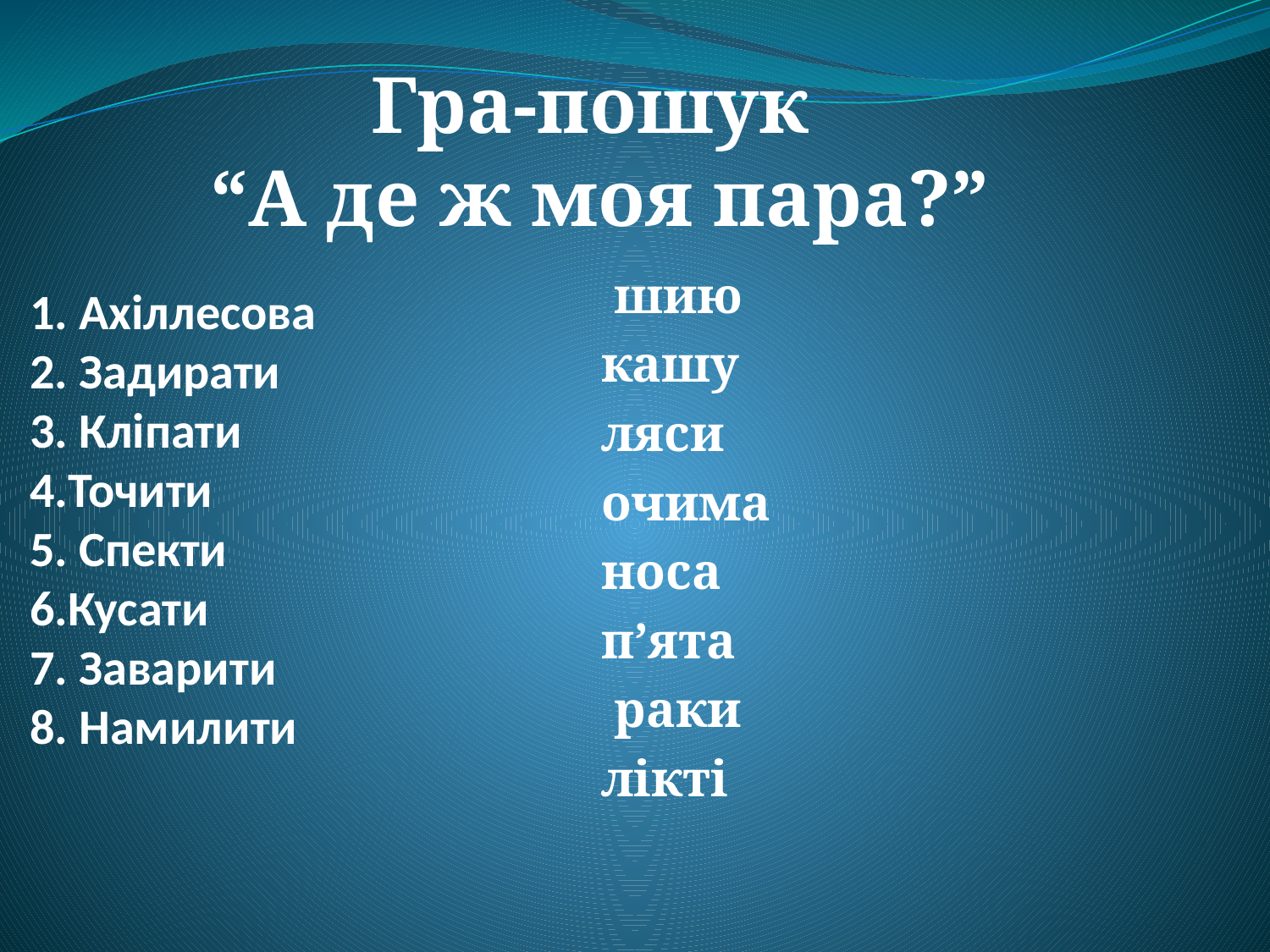

Гра-пошук
“А де ж моя пара?”
 шию
кашу
ляси
очима
носа
п’ята
 раки
лікті

# 1. Ахіллесова 2. Задирати 3. Кліпати 4.Точити 5. Спекти 6.Кусати 7. Заварити 8. Намилити